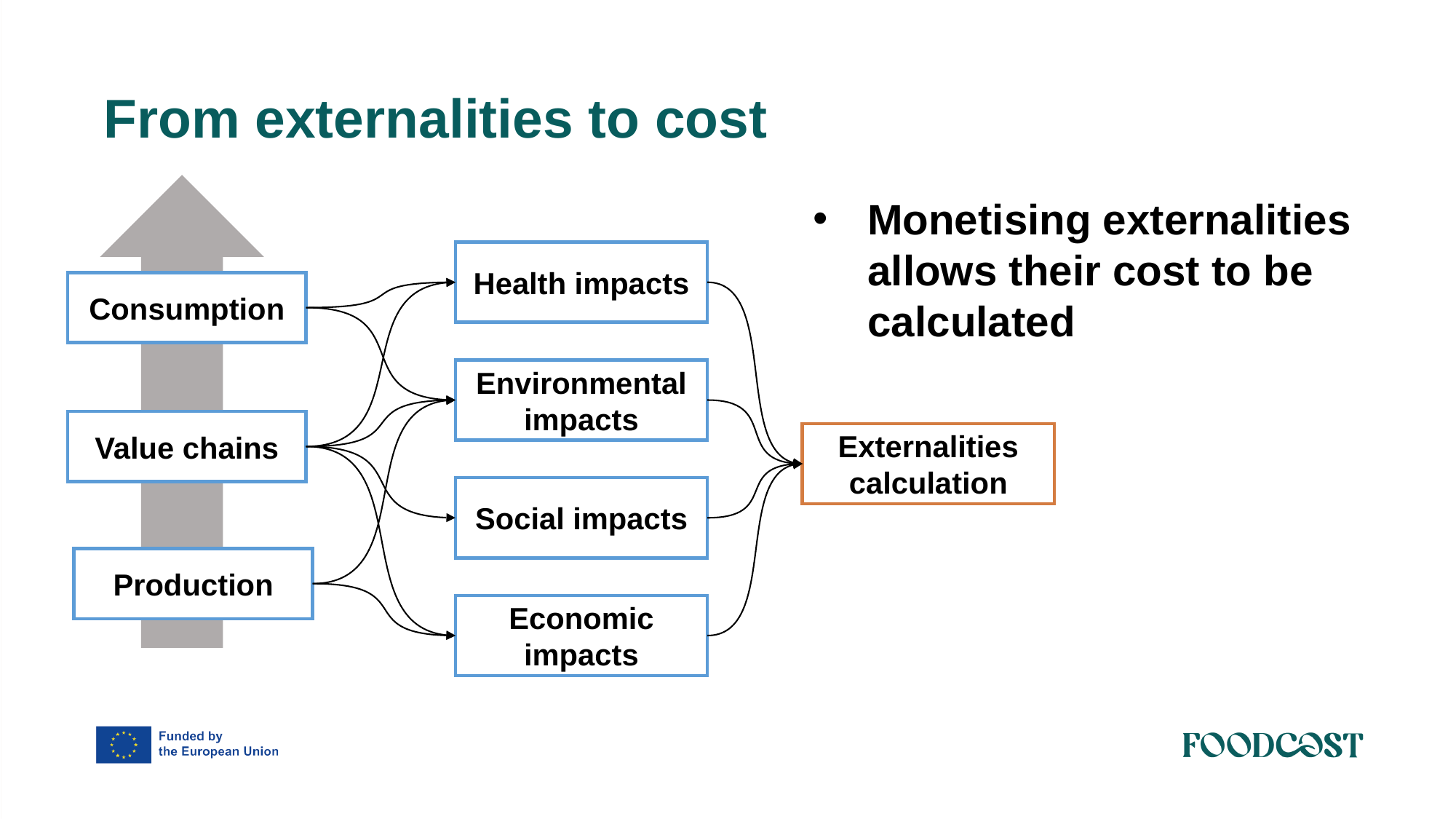

From externalities to cost

Monetising externalities allows their cost to be calculated

Health impacts
Consumption
Environmental impacts
Value chains
Externalities calculation
Social impacts
Production
Economic impacts